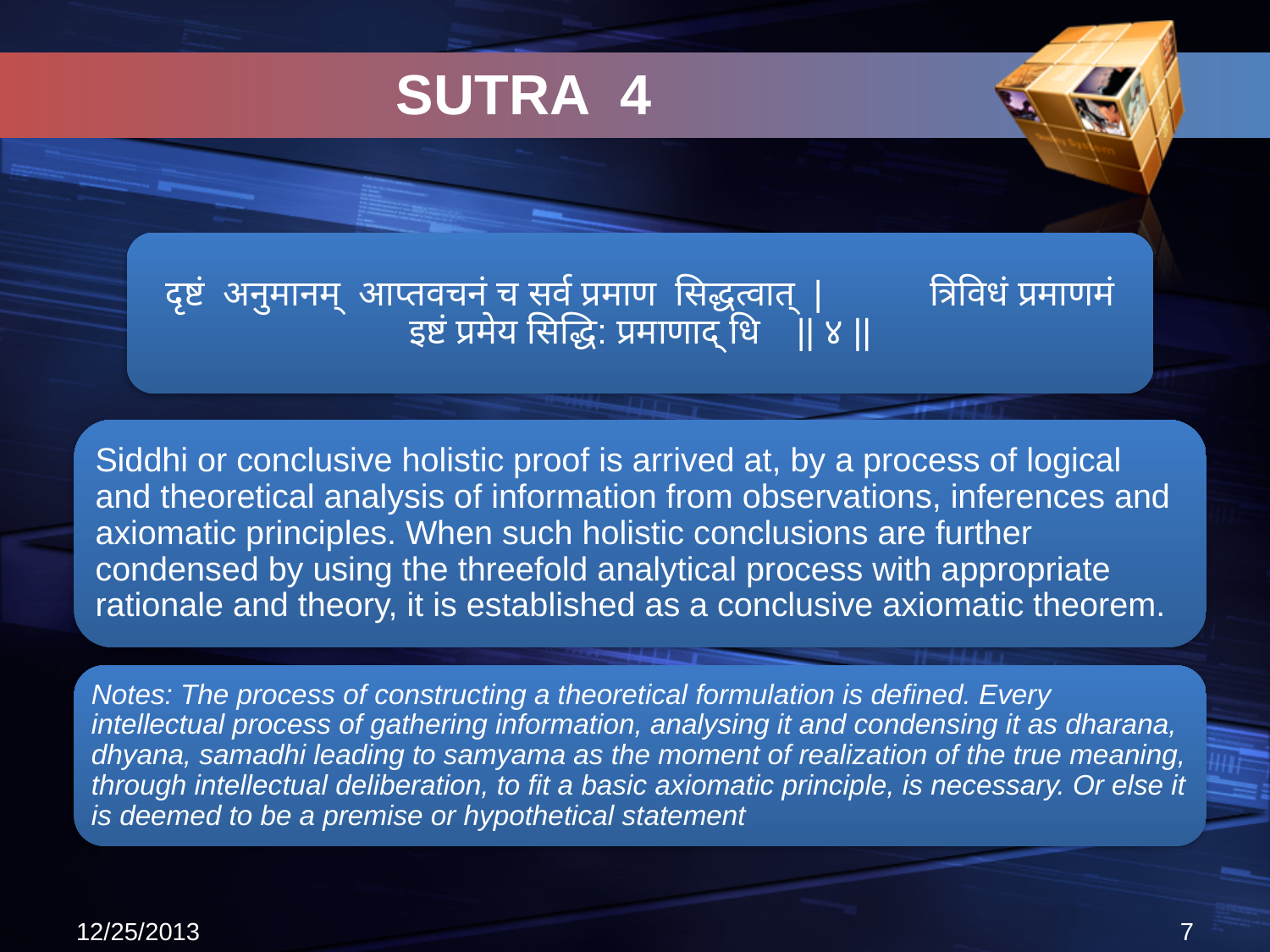

# SUTRA  4
दृष्टं  अनुमानम्  आप्तवचनं च सर्व प्रमाण  सिद्धत्वात्  |           त्रिविधं प्रमाणमं इष्टं प्रमेय सिद्धि: प्रमाणाद् धि    || ४ ||
Siddhi or conclusive holistic proof is arrived at, by a process of logical and theoretical analysis of information from observations, inferences and axiomatic principles. When such holistic conclusions are further condensed by using the threefold analytical process with appropriate rationale and theory, it is established as a conclusive axiomatic theorem.
Notes: The process of constructing a theoretical formulation is defined. Every intellectual process of gathering information, analysing it and condensing it as dharana, dhyana, samadhi leading to samyama as the moment of realization of the true meaning, through intellectual deliberation, to fit a basic axiomatic principle, is necessary. Or else it is deemed to be a premise or hypothetical statement
12/25/2013
7